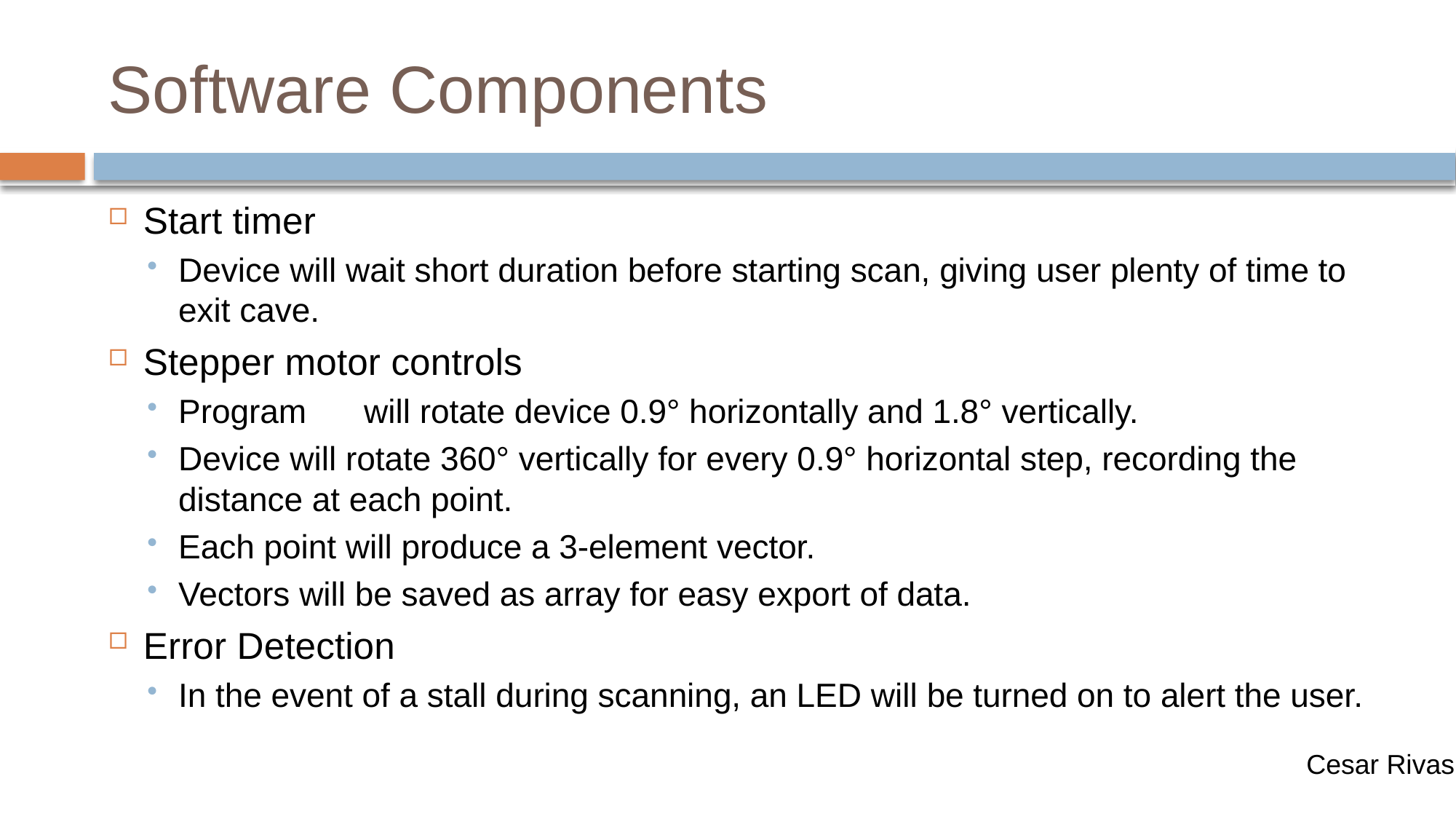

# Software Components
Start timer
Device will wait short duration before starting scan, giving user plenty of time to exit cave.
Stepper motor controls
Program 	will rotate device 0.9° horizontally and 1.8° vertically.
Device will rotate 360° vertically for every 0.9° horizontal step, recording the distance at each point.
Each point will produce a 3-element vector.
Vectors will be saved as array for easy export of data.
Error Detection
In the event of a stall during scanning, an LED will be turned on to alert the user.

Cesar Rivas